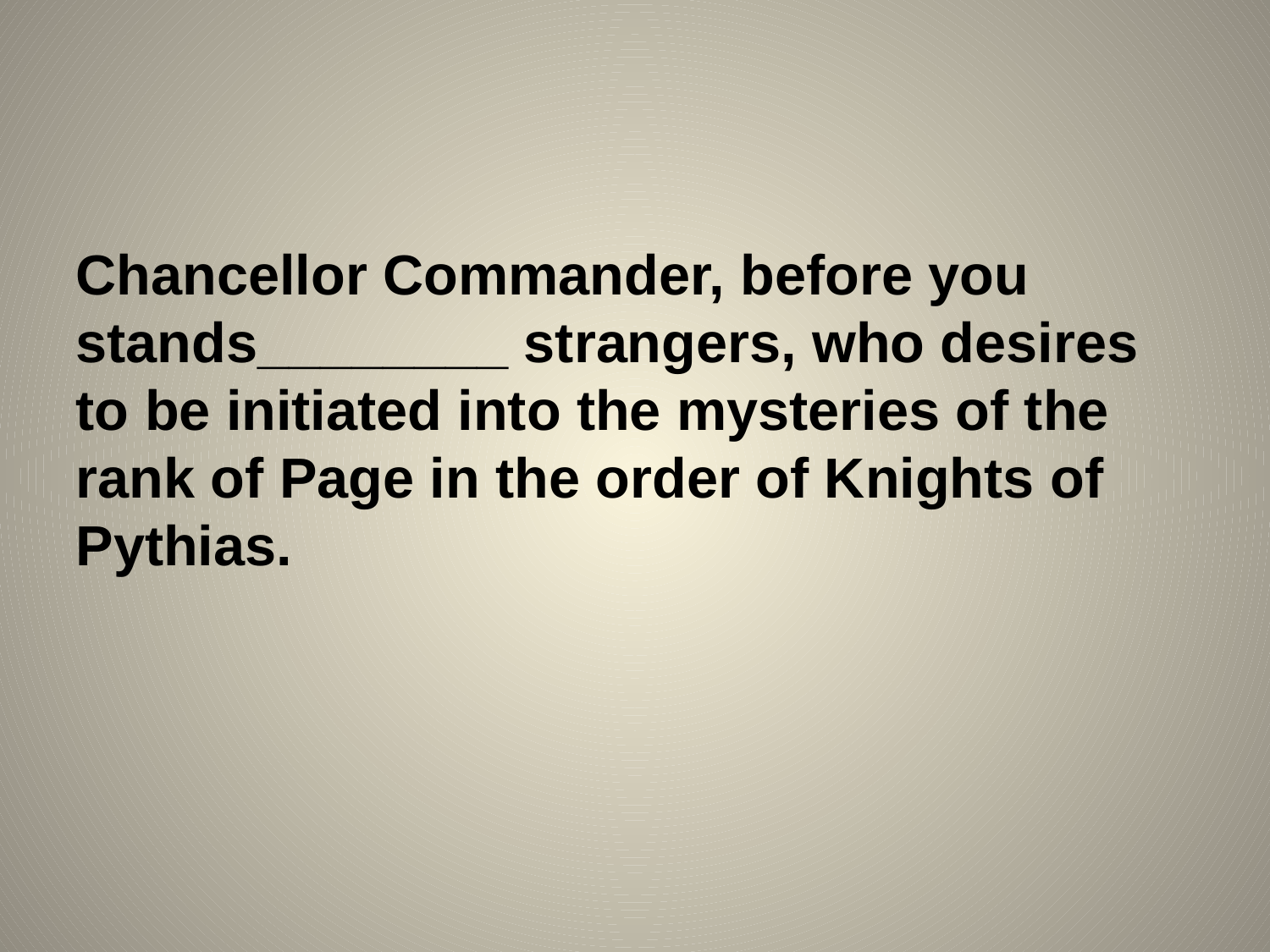

Chancellor Commander, before you stands________ strangers, who desires to be initiated into the mysteries of the rank of Page in the order of Knights of Pythias.